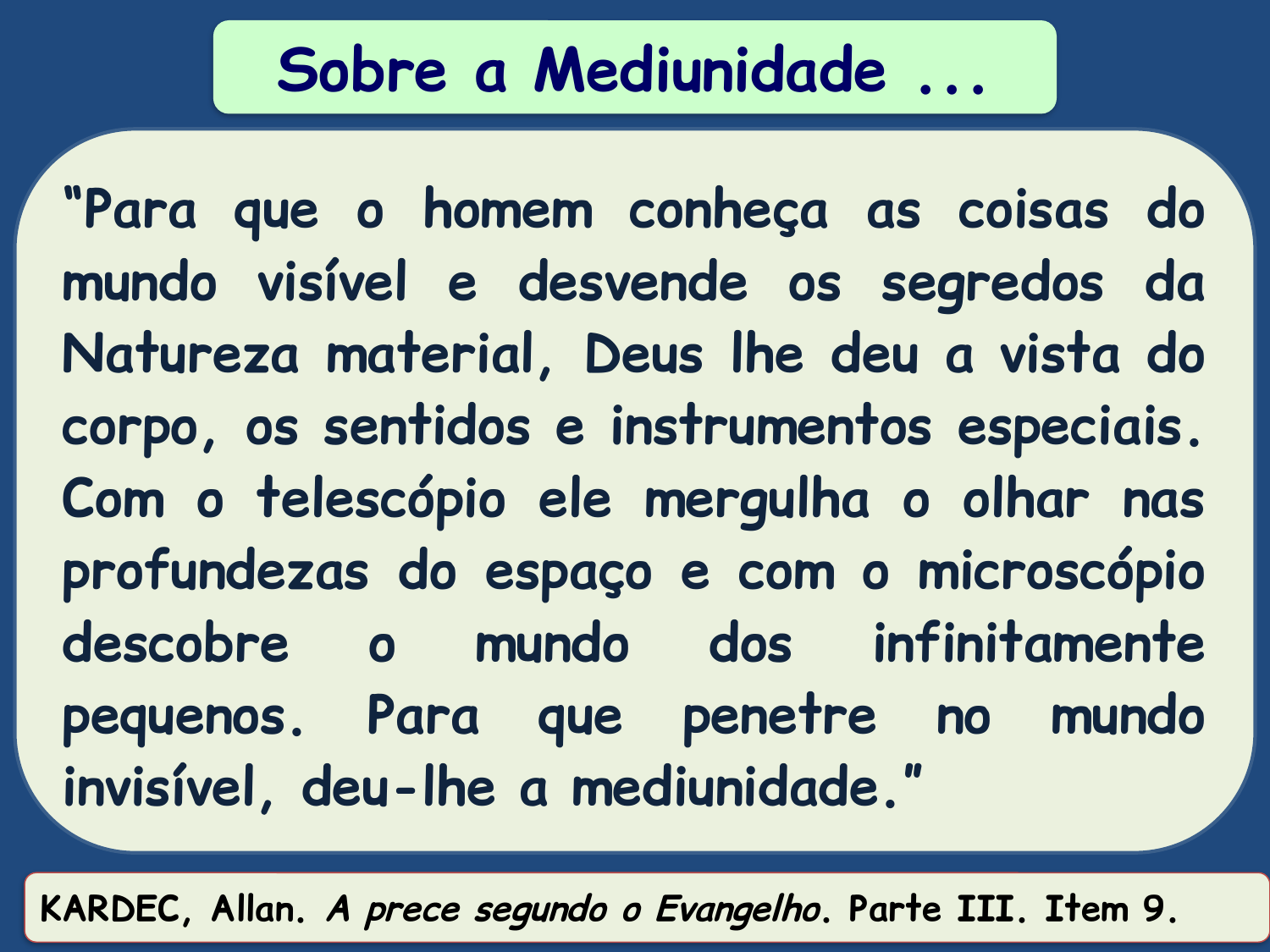

Sobre a Mediunidade ...
“Para que o homem conheça as coisas do mundo visível e desvende os segredos da Natureza material, Deus lhe deu a vista do corpo, os sentidos e instrumentos especiais. Com o telescópio ele mergulha o olhar nas profundezas do espaço e com o microscópio descobre o mundo dos infinitamente pequenos. Para que penetre no mundo invisível, deu-lhe a mediunidade.”

KARDEC, Allan. A prece segundo o Evangelho. Parte III. Item 9.